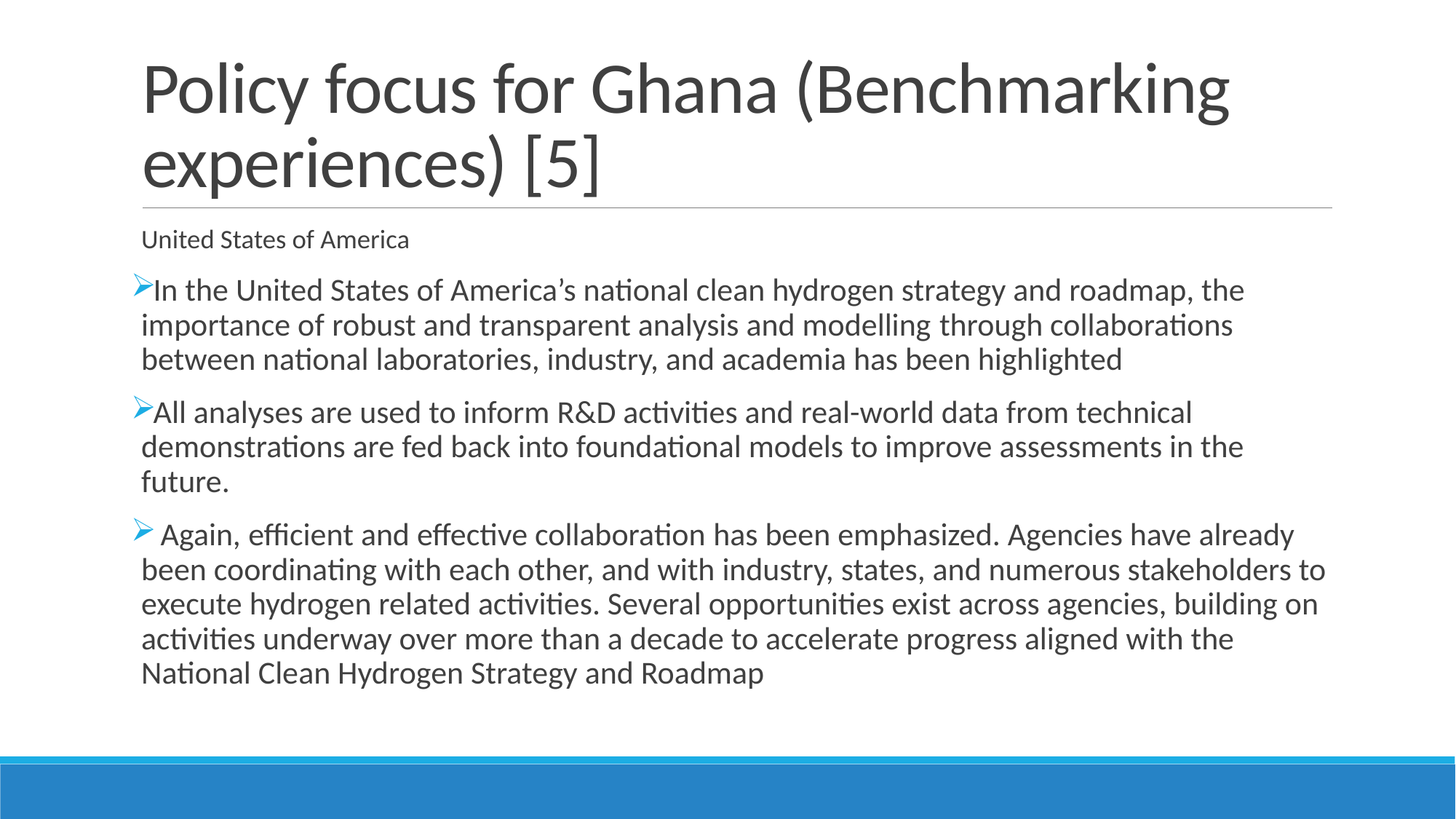

# Policy focus for Ghana (Benchmarking experiences) [5]
United States of America
In the United States of America’s national clean hydrogen strategy and roadmap, the importance of robust and transparent analysis and modelling through collaborations between national laboratories, industry, and academia has been highlighted
All analyses are used to inform R&D activities and real-world data from technical demonstrations are fed back into foundational models to improve assessments in the future.
 Again, efficient and effective collaboration has been emphasized. Agencies have already been coordinating with each other, and with industry, states, and numerous stakeholders to execute hydrogen related activities. Several opportunities exist across agencies, building on activities underway over more than a decade to accelerate progress aligned with the National Clean Hydrogen Strategy and Roadmap